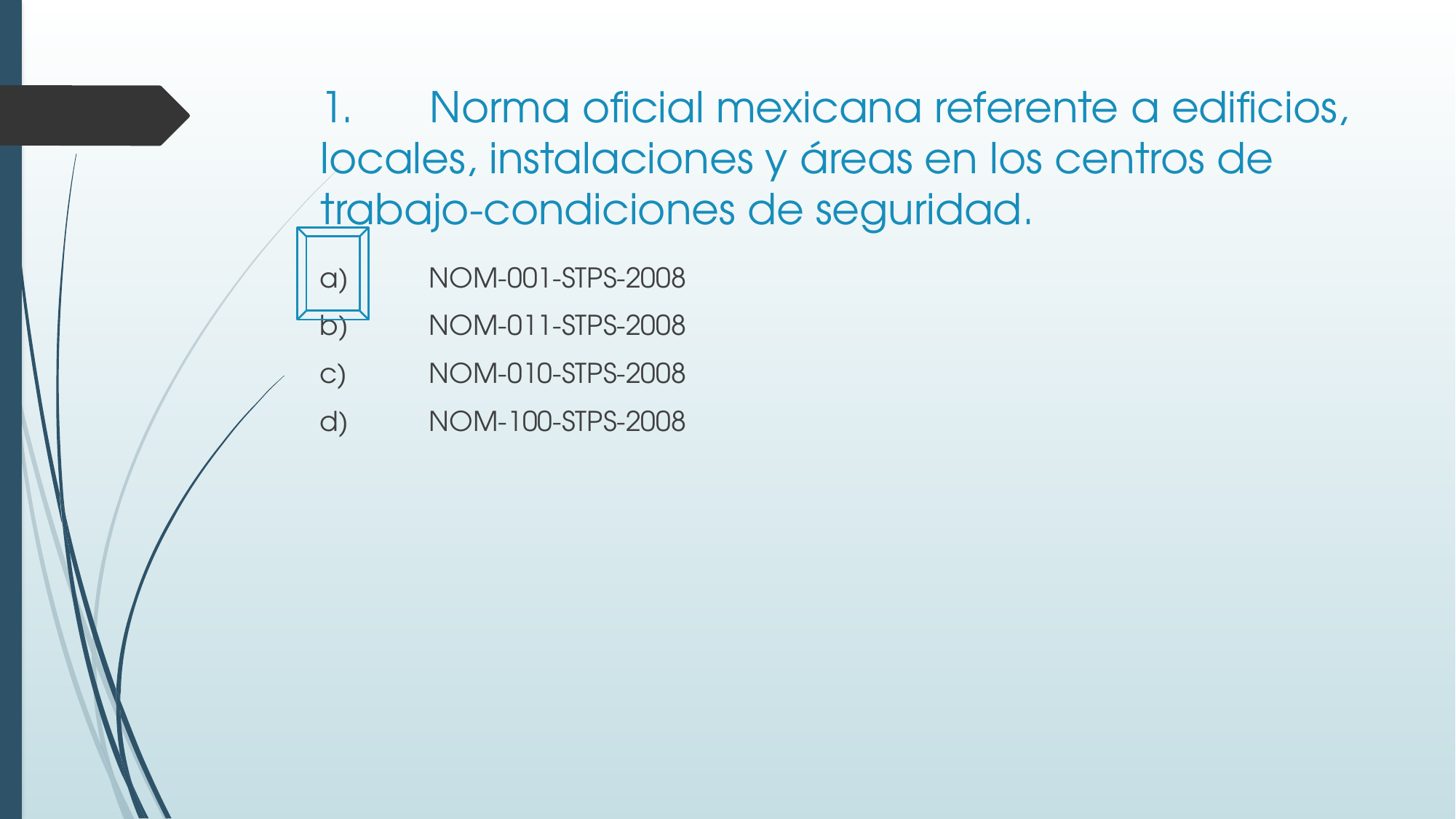

# 1.	Norma oficial mexicana referente a edificios, locales, instalaciones y áreas en los centros de trabajo-condiciones de seguridad.

a)	NOM-001-STPS-2008
b)	NOM-011-STPS-2008
c)	NOM-010-STPS-2008
d)	NOM-100-STPS-2008